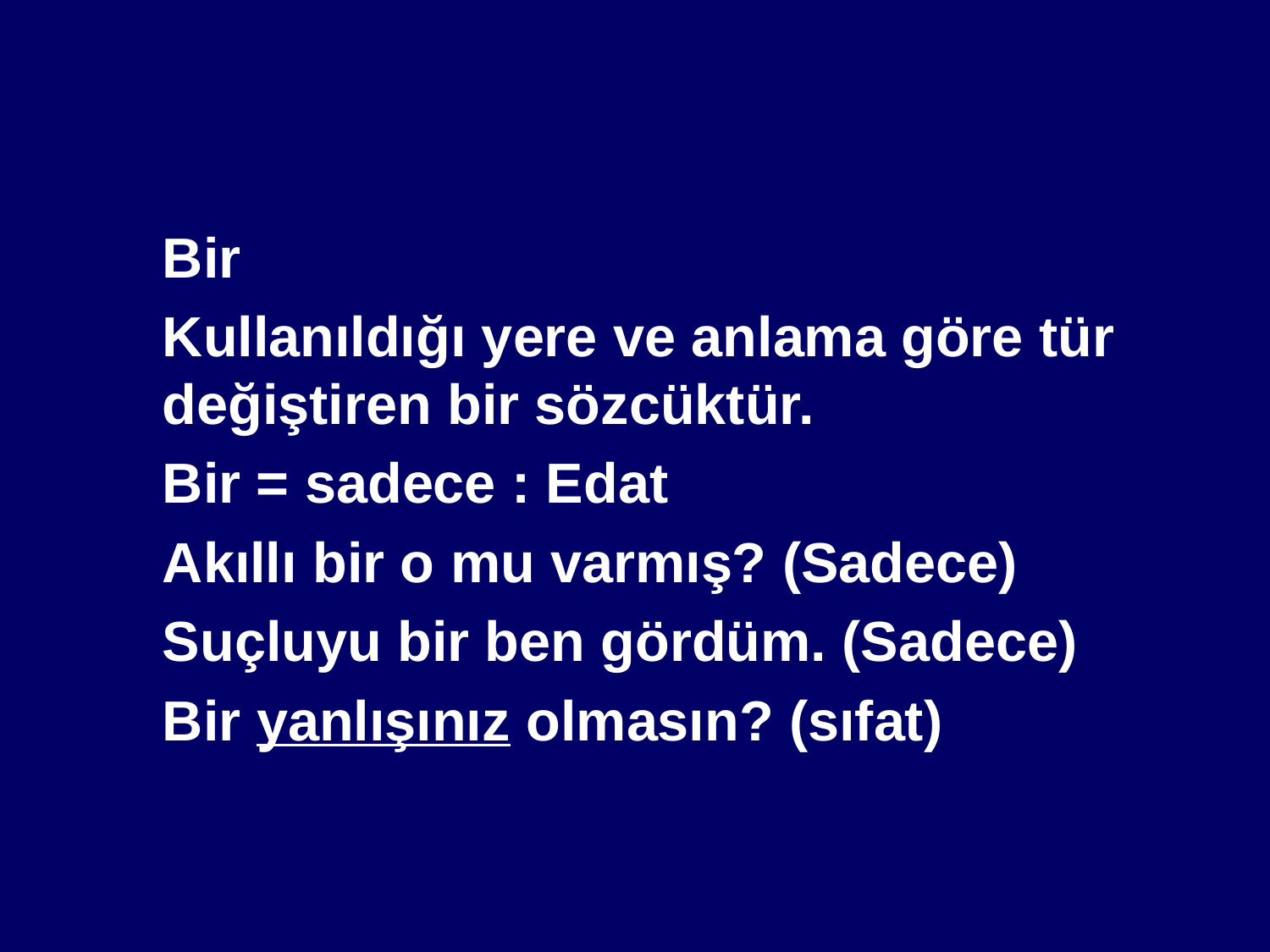

#

	Bir
	Kullanıldığı yere ve anlama göre tür değiştiren bir sözcüktür.
	Bir = sadece : Edat
	Akıllı bir o mu varmış? (Sadece)
	Suçluyu bir ben gördüm. (Sadece)
	Bir yanlışınız olmasın? (sıfat)